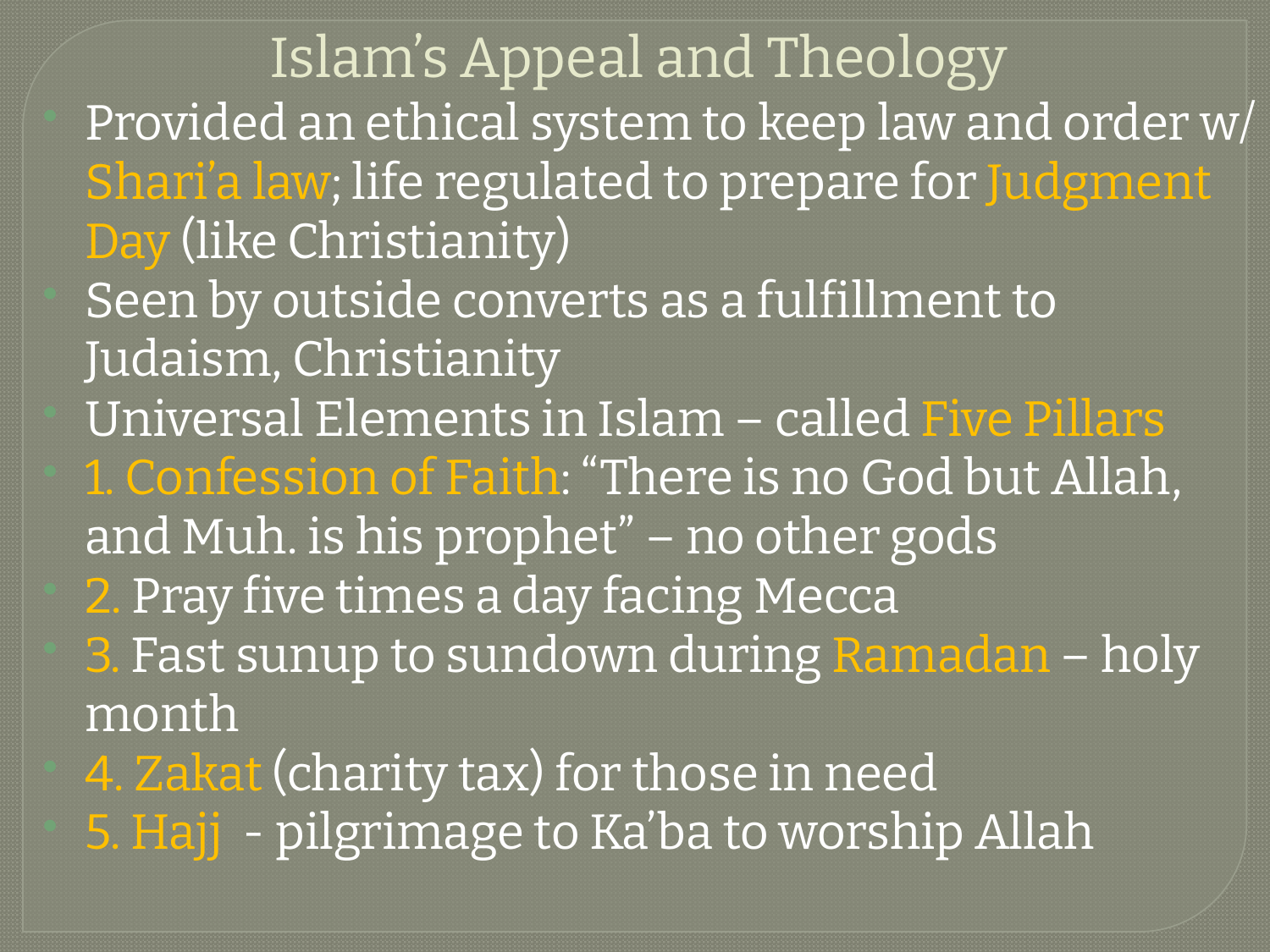

Islam’s Appeal and Theology
Provided an ethical system to keep law and order w/ Shari’a law; life regulated to prepare for Judgment Day (like Christianity)
Seen by outside converts as a fulfillment to Judaism, Christianity
Universal Elements in Islam – called Five Pillars
1. Confession of Faith: “There is no God but Allah, and Muh. is his prophet” – no other gods
2. Pray five times a day facing Mecca
3. Fast sunup to sundown during Ramadan – holy month
4. Zakat (charity tax) for those in need
5. Hajj  - pilgrimage to Ka’ba to worship Allah